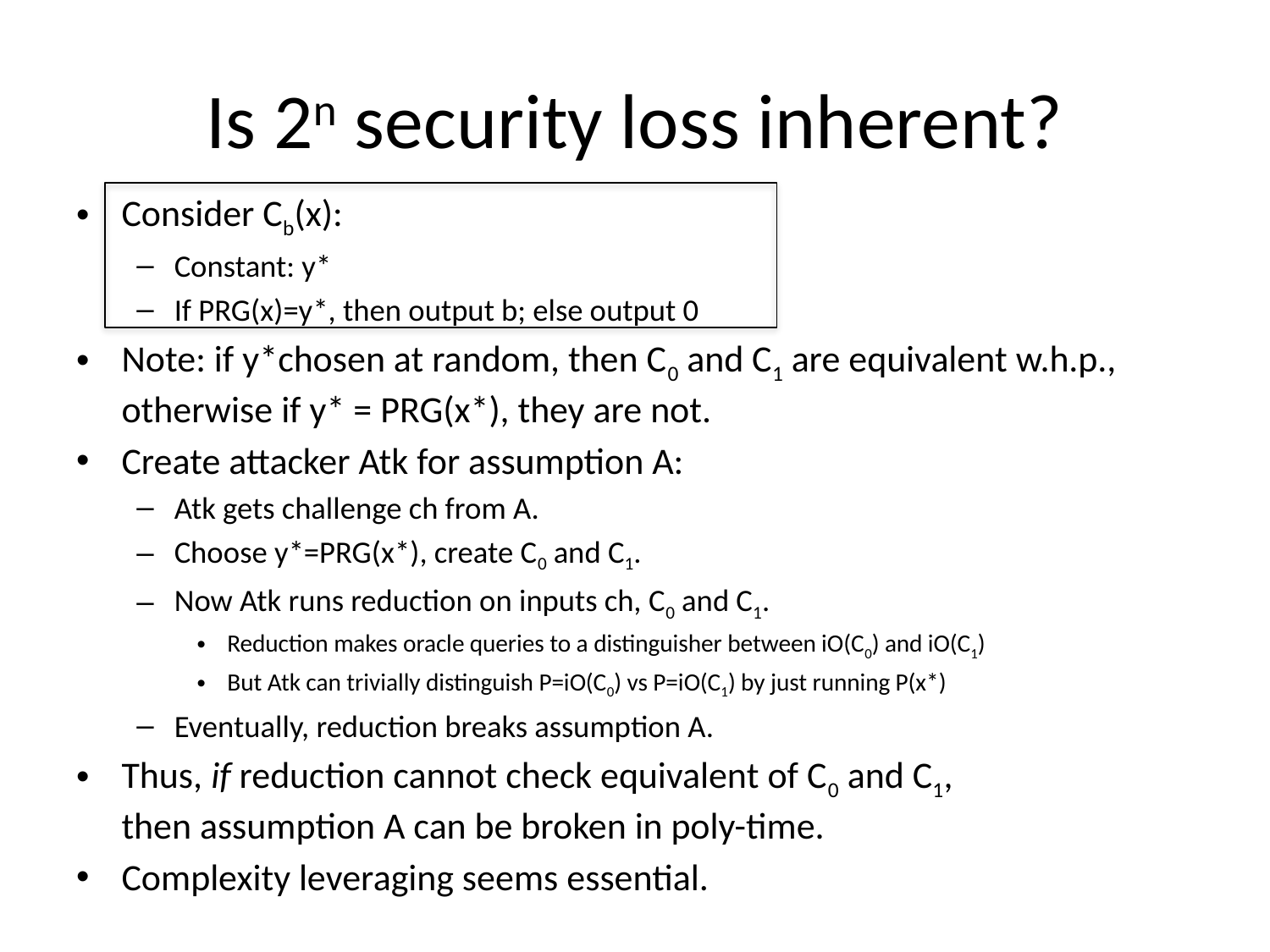

# Is 2n security loss inherent?
Consider Cb(x):
Constant: y*
If PRG(x)=y*, then output b; else output 0
Note: if y*chosen at random, then C0 and C1 are equivalent w.h.p.,
otherwise if y* = PRG(x*), they are not.
Create attacker Atk for assumption A:
Atk gets challenge ch from A.
Choose y*=PRG(x*), create C0 and C1.
Now Atk runs reduction on inputs ch, C0 and C1.
Reduction makes oracle queries to a distinguisher between iO(C0) and iO(C1)
But Atk can trivially distinguish P=iO(C0) vs P=iO(C1) by just running P(x*)
Eventually, reduction breaks assumption A.
Thus, if reduction cannot check equivalent of C0 and C1,
then assumption A can be broken in poly-time.
Complexity leveraging seems essential.